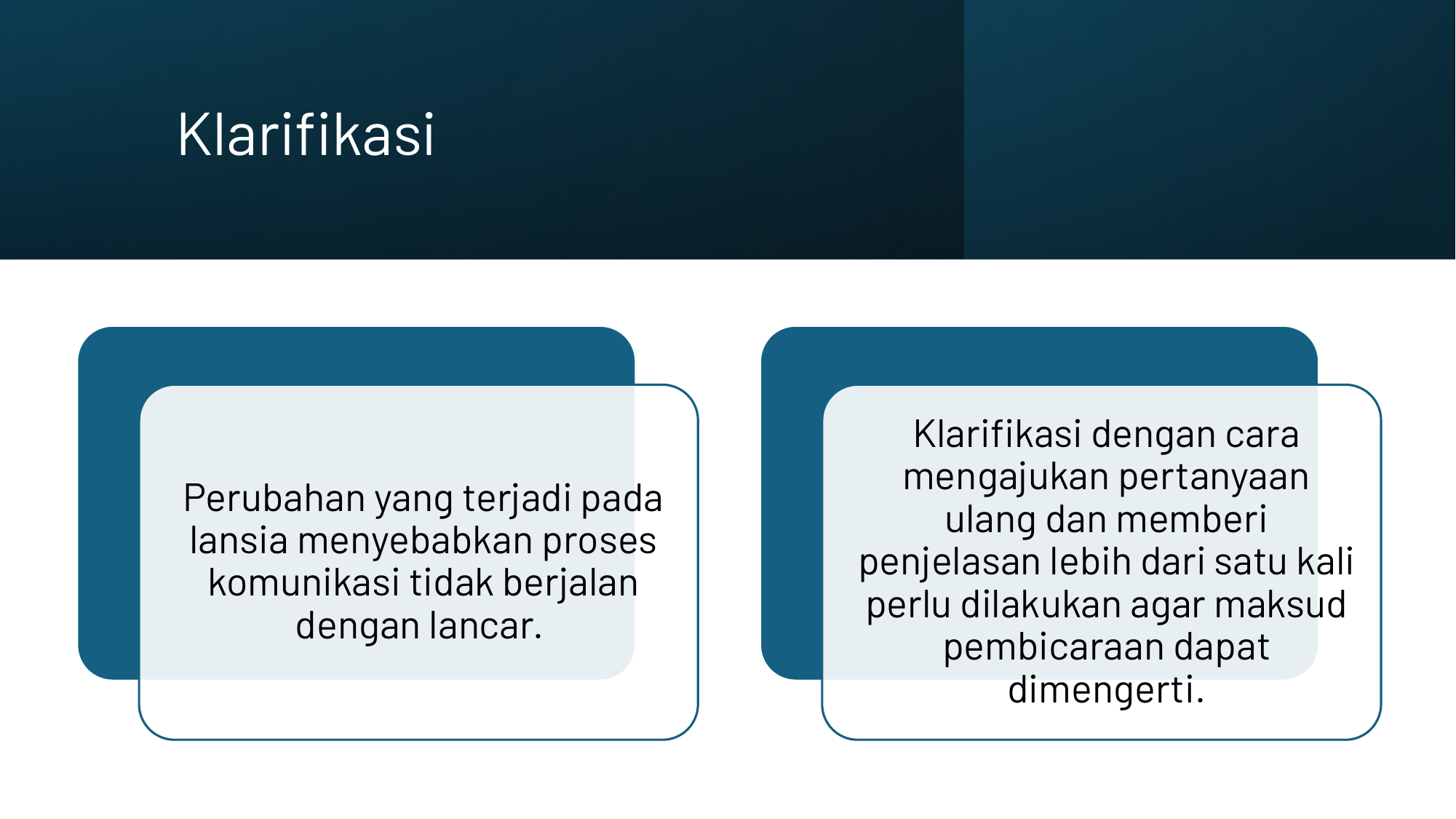

# Klarifikasi
Perubahan yang terjadi pada lansia menyebabkan proses komunikasi tidak berjalan dengan lancar.
Klarifikasi dengan cara mengajukan pertanyaan ulang dan memberi penjelasan lebih dari satu kali perlu dilakukan agar maksud pembicaraan dapat dimengerti.